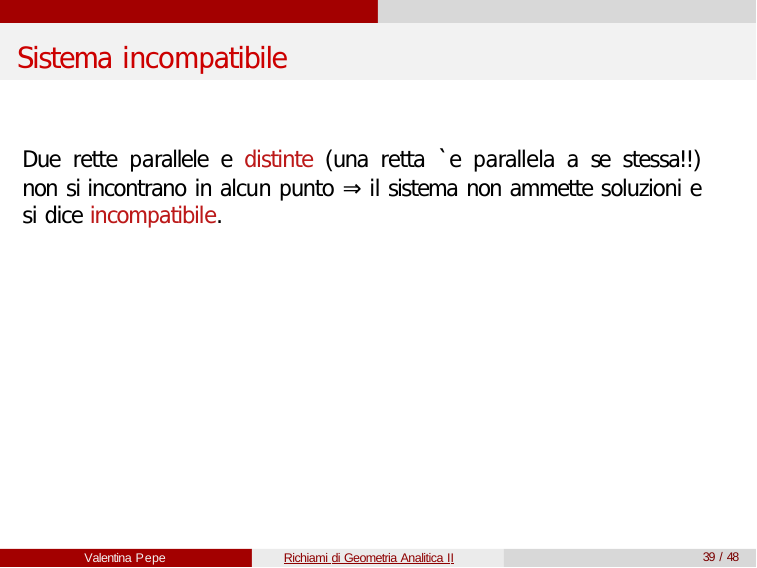

# Sistema incompatibile
Due rette parallele e distinte (una retta `e parallela a se stessa!!) non si incontrano in alcun punto ⇒ il sistema non ammette soluzioni e si dice incompatibile.

Valentina Pepe
Richiami di Geometria Analitica II
39 / 48